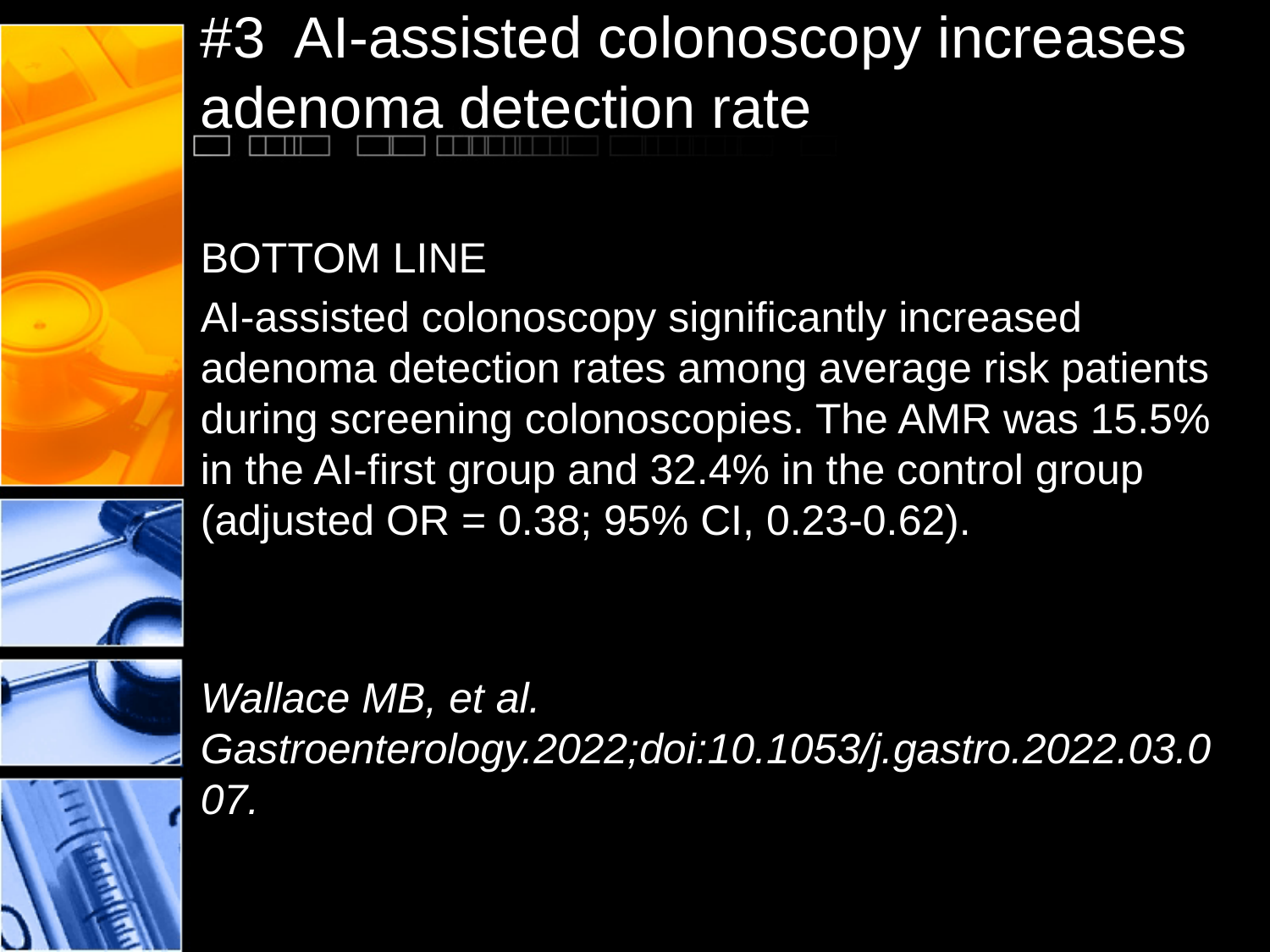

# #3  AI-assisted colonoscopy increases adenoma detection rate
BOTTOM LINE
AI-assisted colonoscopy significantly increased adenoma detection rates among average risk patients during screening colonoscopies. The AMR was 15.5% in the AI-first group and 32.4% in the control group (adjusted OR = 0.38; 95% CI, 0.23-0.62).

Wallace MB, et al. Gastroenterology.2022;doi:10.1053/j.gastro.2022.03.007.